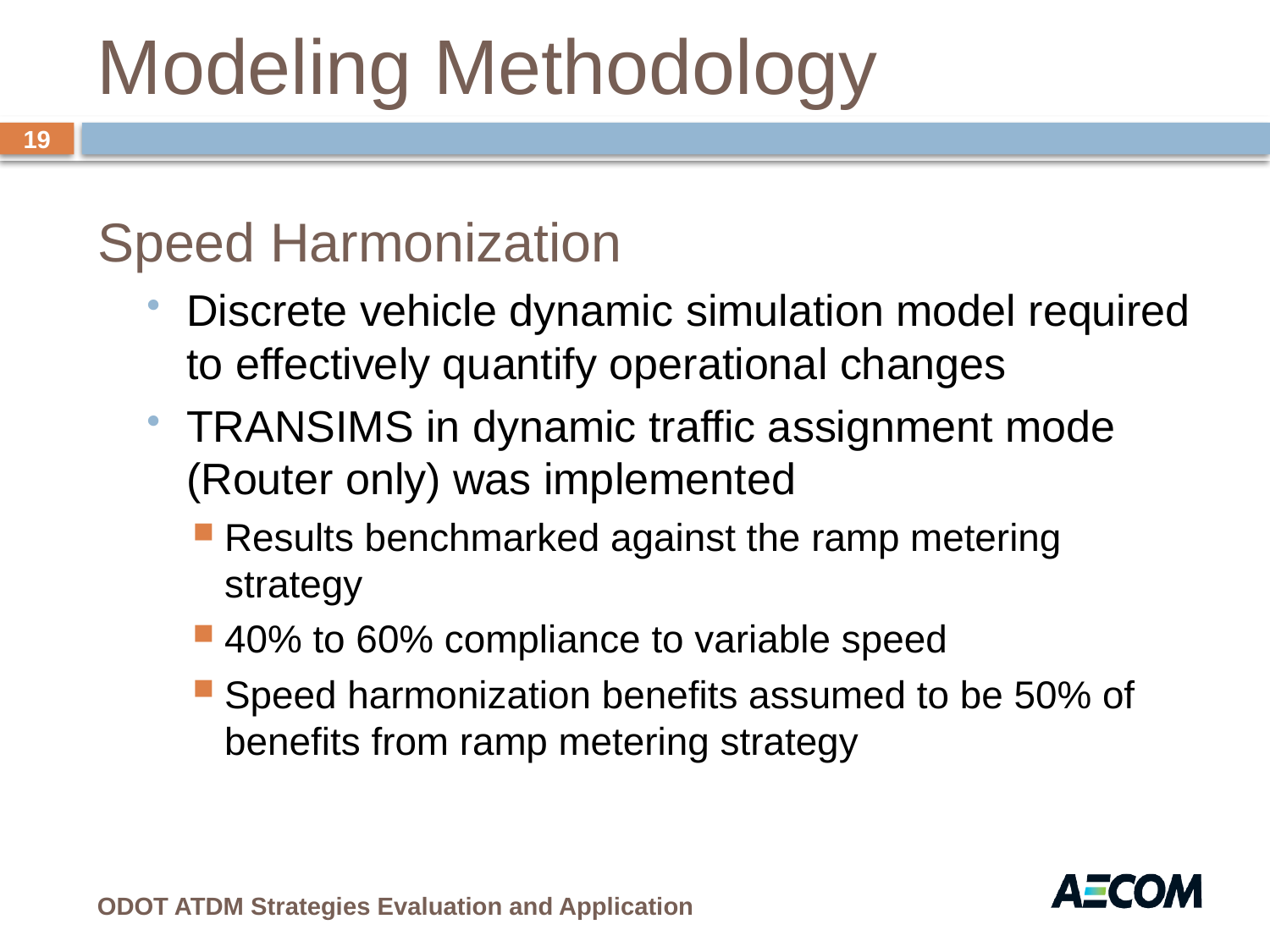

# Modeling Methodology
19
Speed Harmonization
Discrete vehicle dynamic simulation model required to effectively quantify operational changes
TRANSIMS in dynamic traffic assignment mode (Router only) was implemented
Results benchmarked against the ramp metering strategy
40% to 60% compliance to variable speed
Speed harmonization benefits assumed to be 50% of benefits from ramp metering strategy

ODOT ATDM Strategies Evaluation and Application